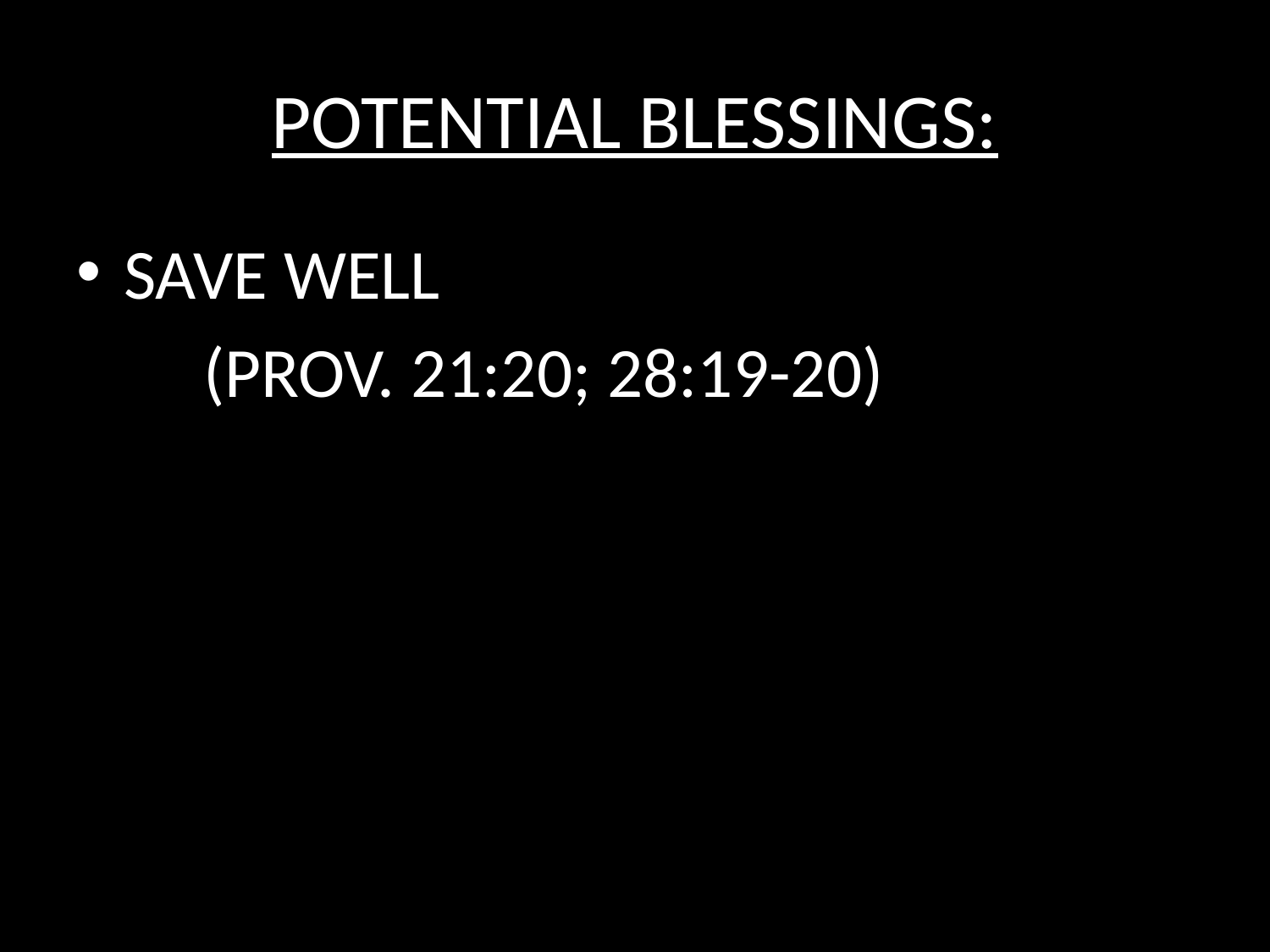

# POTENTIAL BLESSINGS:
SAVE WELL
	(PROV. 21:20; 28:19-20)